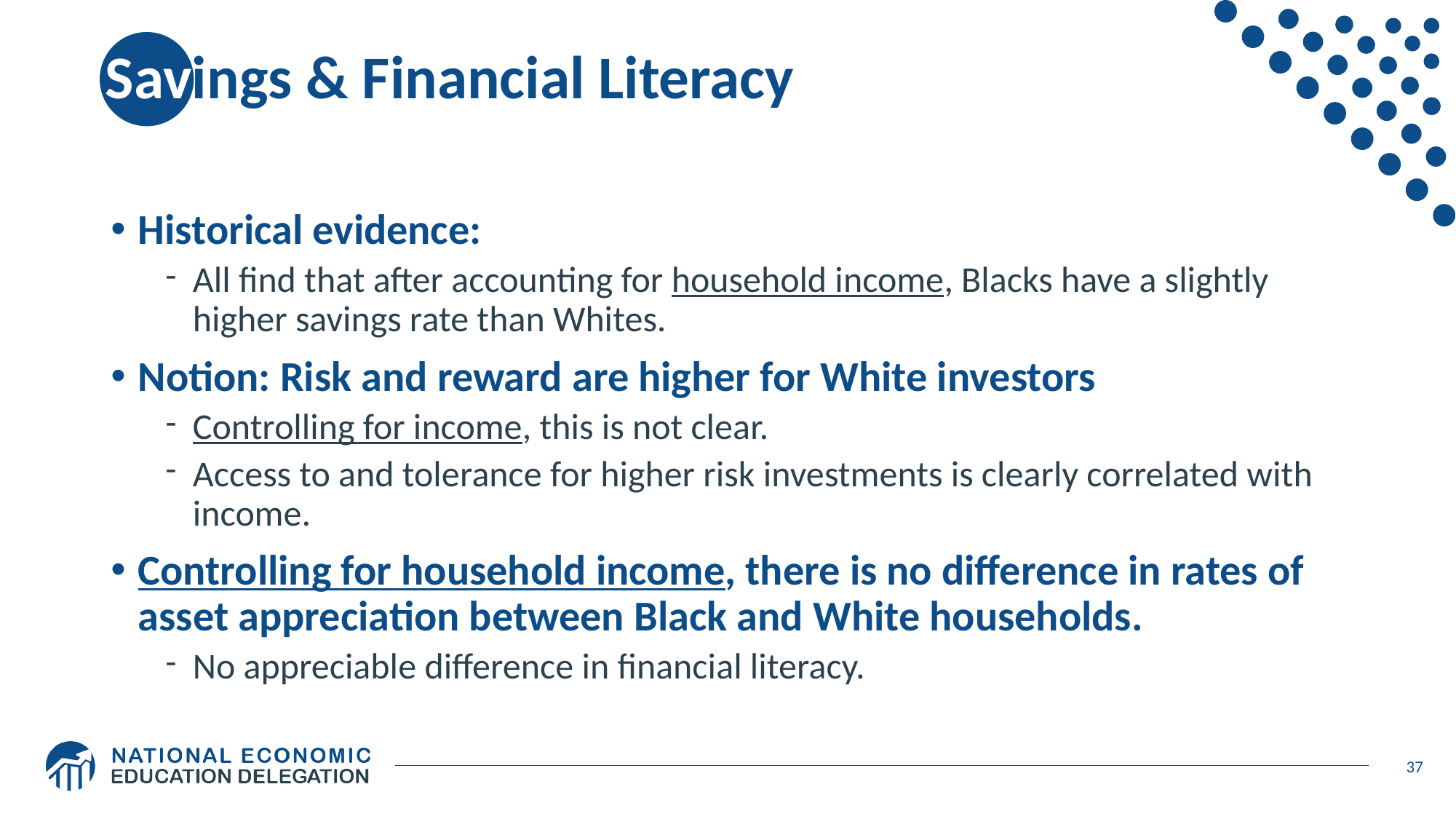

# Savings & Financial Literacy
Historical evidence:
All find that after accounting for household income, Blacks have a slightly higher savings rate than Whites.
Notion: Risk and reward are higher for White investors
Controlling for income, this is not clear.
Access to and tolerance for higher risk investments is clearly correlated with income.
Controlling for household income, there is no difference in rates of asset appreciation between Black and White households.
No appreciable difference in financial literacy.
37